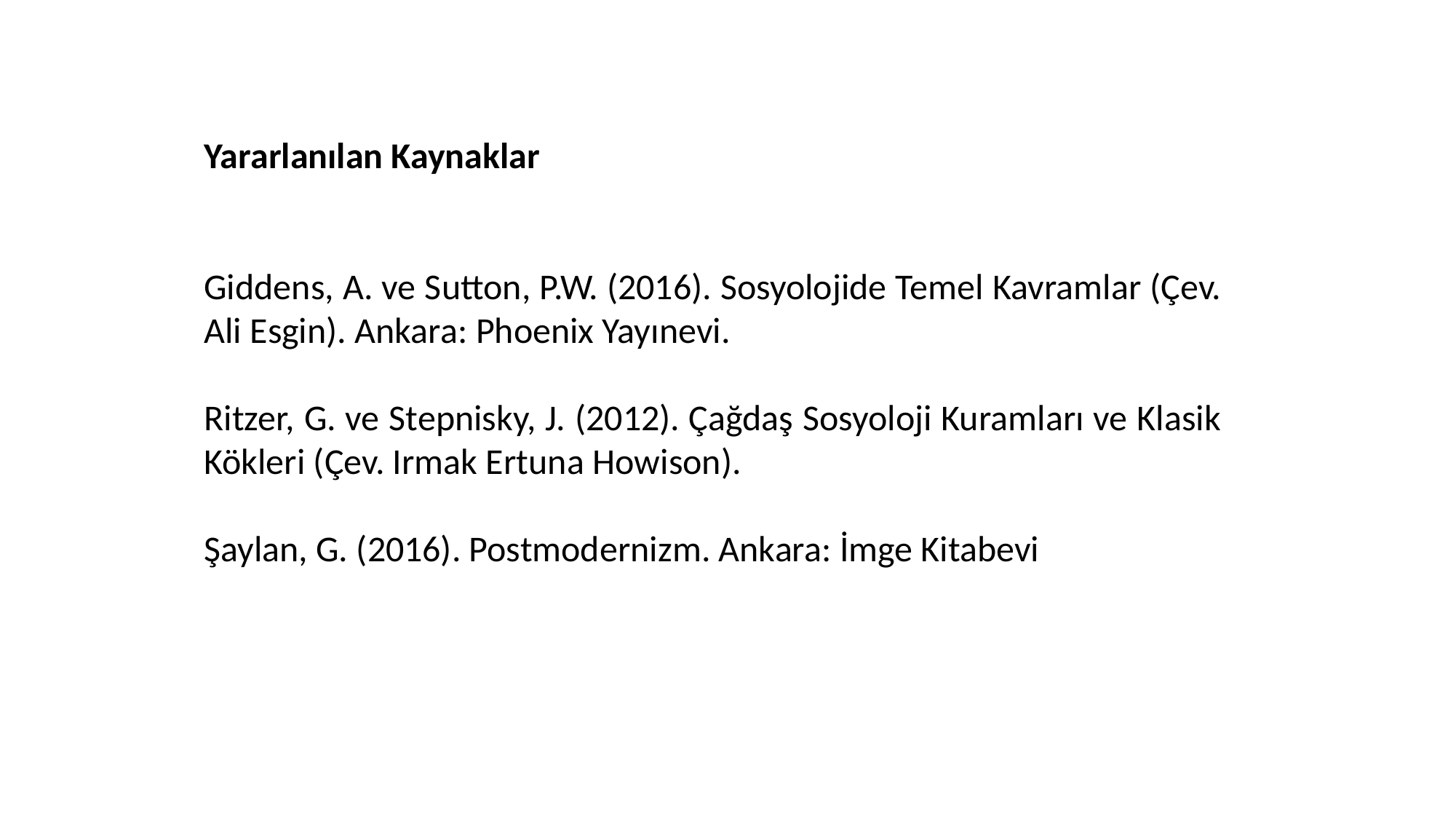

Yararlanılan Kaynaklar

Giddens, A. ve Sutton, P.W. (2016). Sosyolojide Temel Kavramlar (Çev. Ali Esgin). Ankara: Phoenix Yayınevi.

Ritzer, G. ve Stepnisky, J. (2012). Çağdaş Sosyoloji Kuramları ve Klasik Kökleri (Çev. Irmak Ertuna Howison).

Şaylan, G. (2016). Postmodernizm. Ankara: İmge Kitabevi